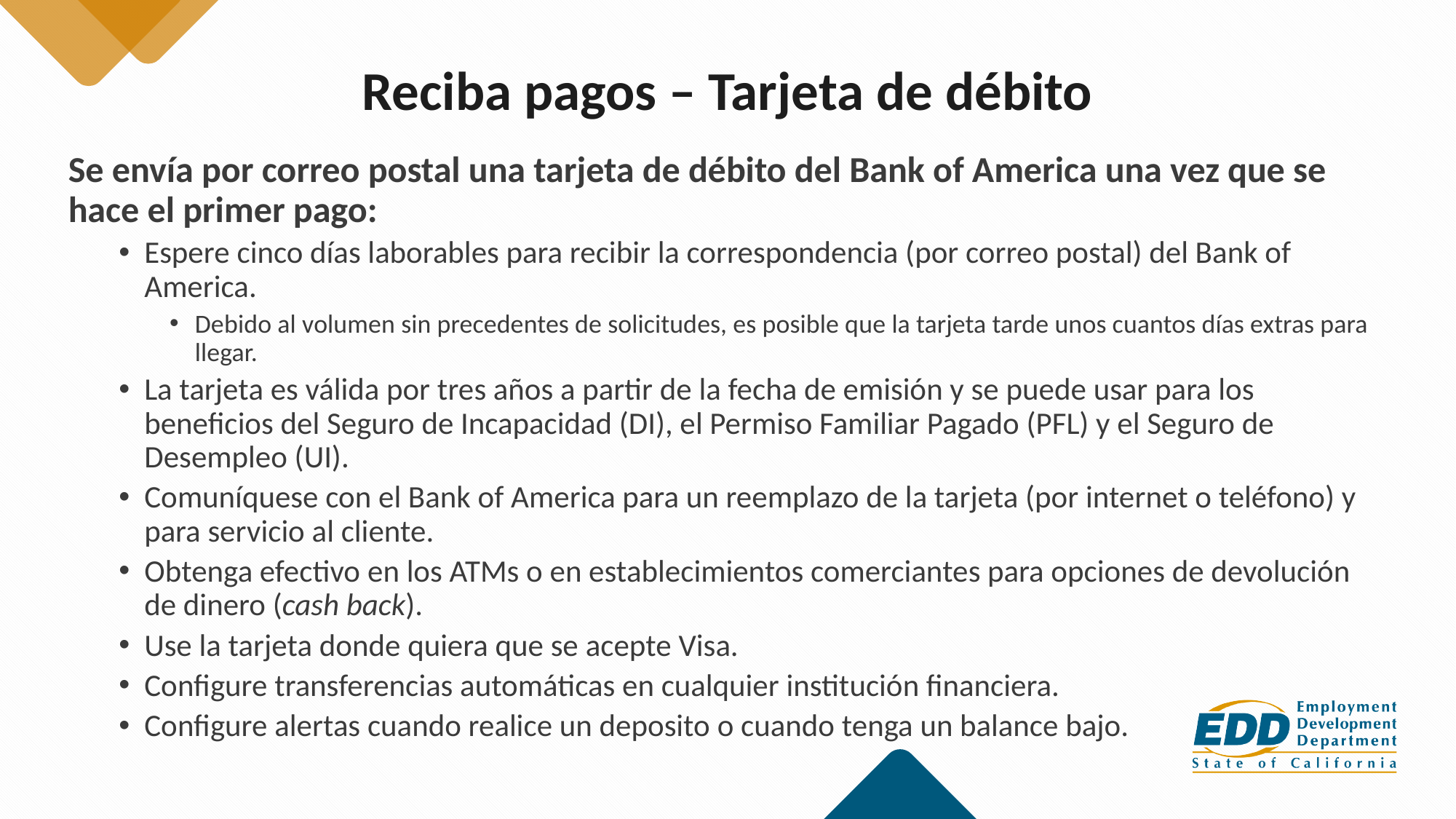

# Reciba pagos – Tarjeta de débito
Se envía por correo postal una tarjeta de débito del Bank of America una vez que se hace el primer pago:
Espere cinco días laborables para recibir la correspondencia (por correo postal) del Bank of America.
Debido al volumen sin precedentes de solicitudes, es posible que la tarjeta tarde unos cuantos días extras para llegar.
La tarjeta es válida por tres años a partir de la fecha de emisión y se puede usar para los beneficios del Seguro de Incapacidad (DI), el Permiso Familiar Pagado (PFL) y el Seguro de Desempleo (UI).
Comuníquese con el Bank of America para un reemplazo de la tarjeta (por internet o teléfono) y para servicio al cliente.
Obtenga efectivo en los ATMs o en establecimientos comerciantes para opciones de devolución de dinero (cash back).
Use la tarjeta donde quiera que se acepte Visa.
Configure transferencias automáticas en cualquier institución financiera.
Configure alertas cuando realice un deposito o cuando tenga un balance bajo.